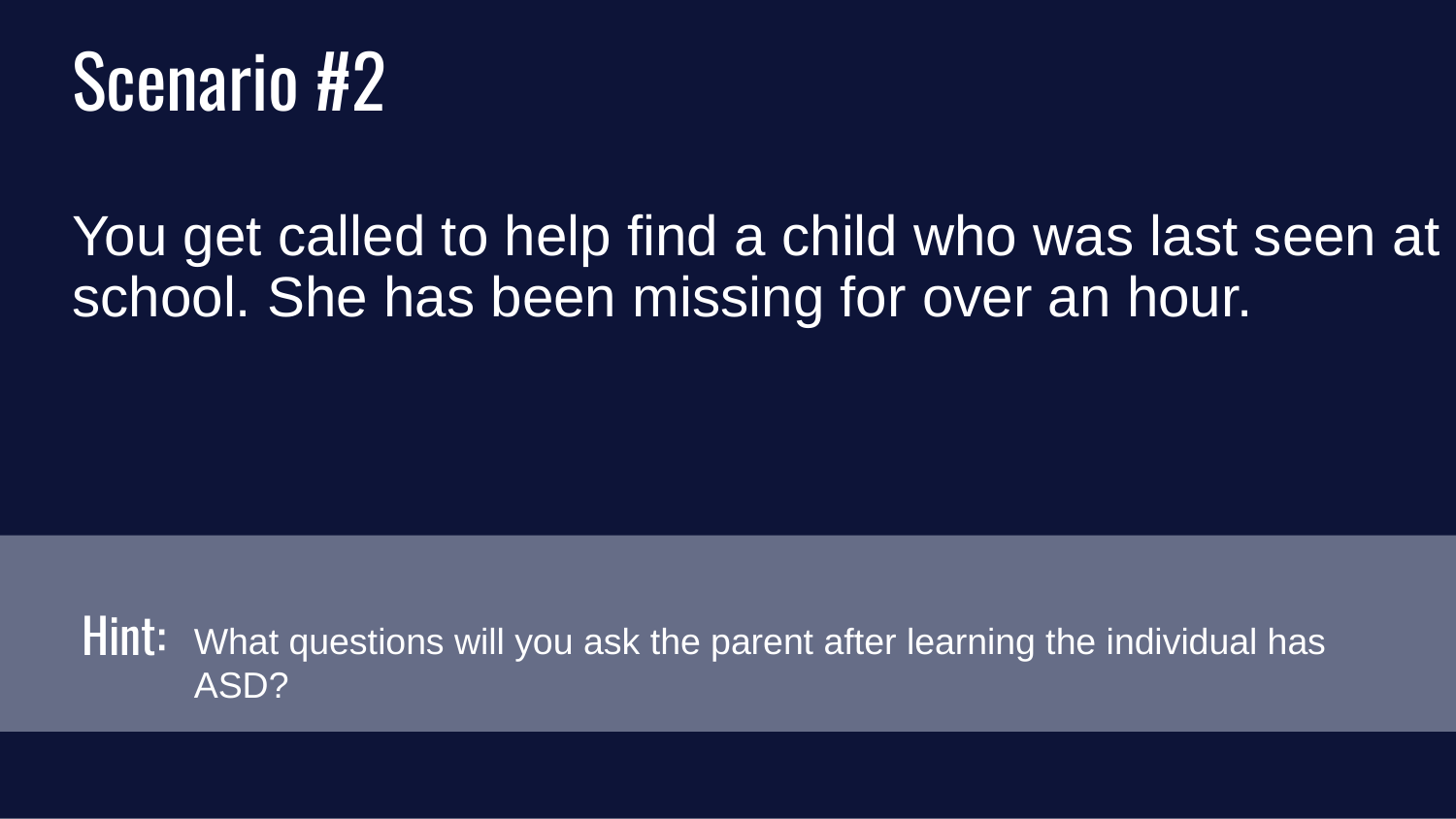

Scenario #2
You get called to help find a child who was last seen at school. She has been missing for over an hour.

Hint:
What questions will you ask the parent after learning the individual has ASD?
www.pact-autism.com